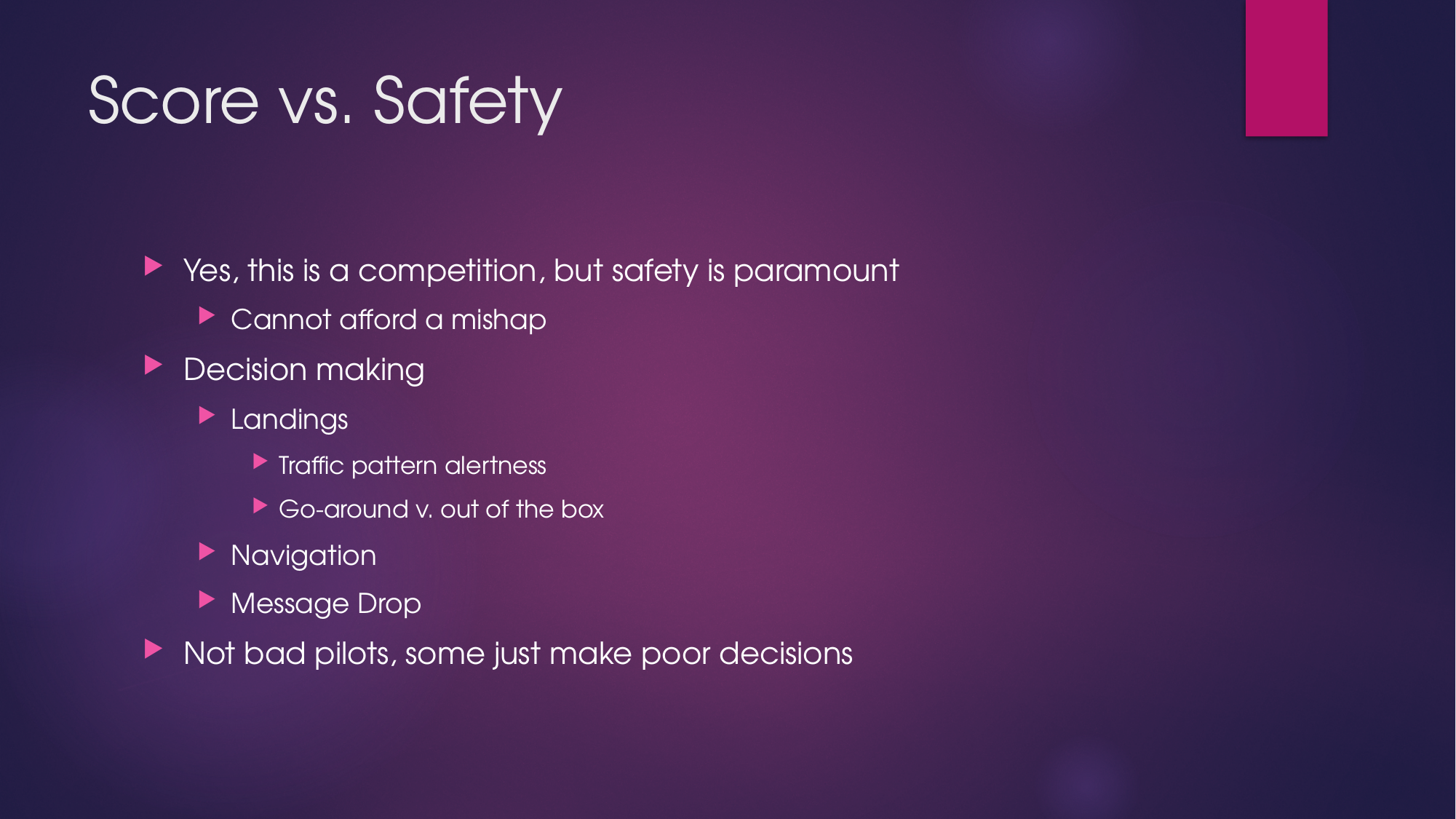

# Score vs. Safety
Yes, this is a competition, but safety is paramount
Cannot afford a mishap
Decision making
Landings
Traffic pattern alertness
Go-around v. out of the box
Navigation
Message Drop
Not bad pilots, some just make poor decisions